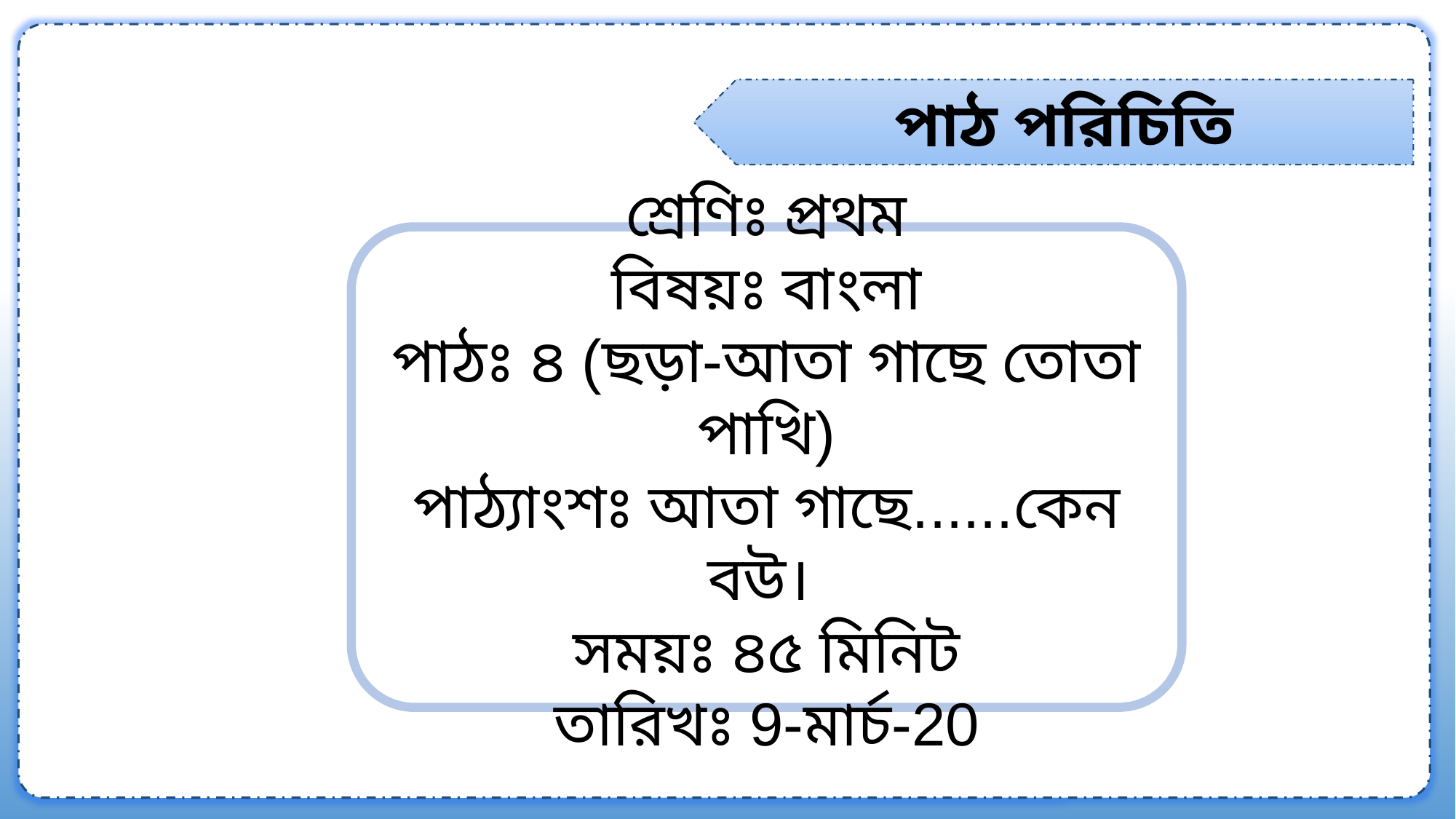

পাঠ পরিচিতি
শ্রেণিঃ প্রথম
বিষয়ঃ বাংলা
পাঠঃ ৪ (ছড়া-আতা গাছে তোতা পাখি)
পাঠ্যাংশঃ আতা গাছে......কেন বউ।
সময়ঃ ৪৫ মিনিট
তারিখঃ 9-মার্চ-20